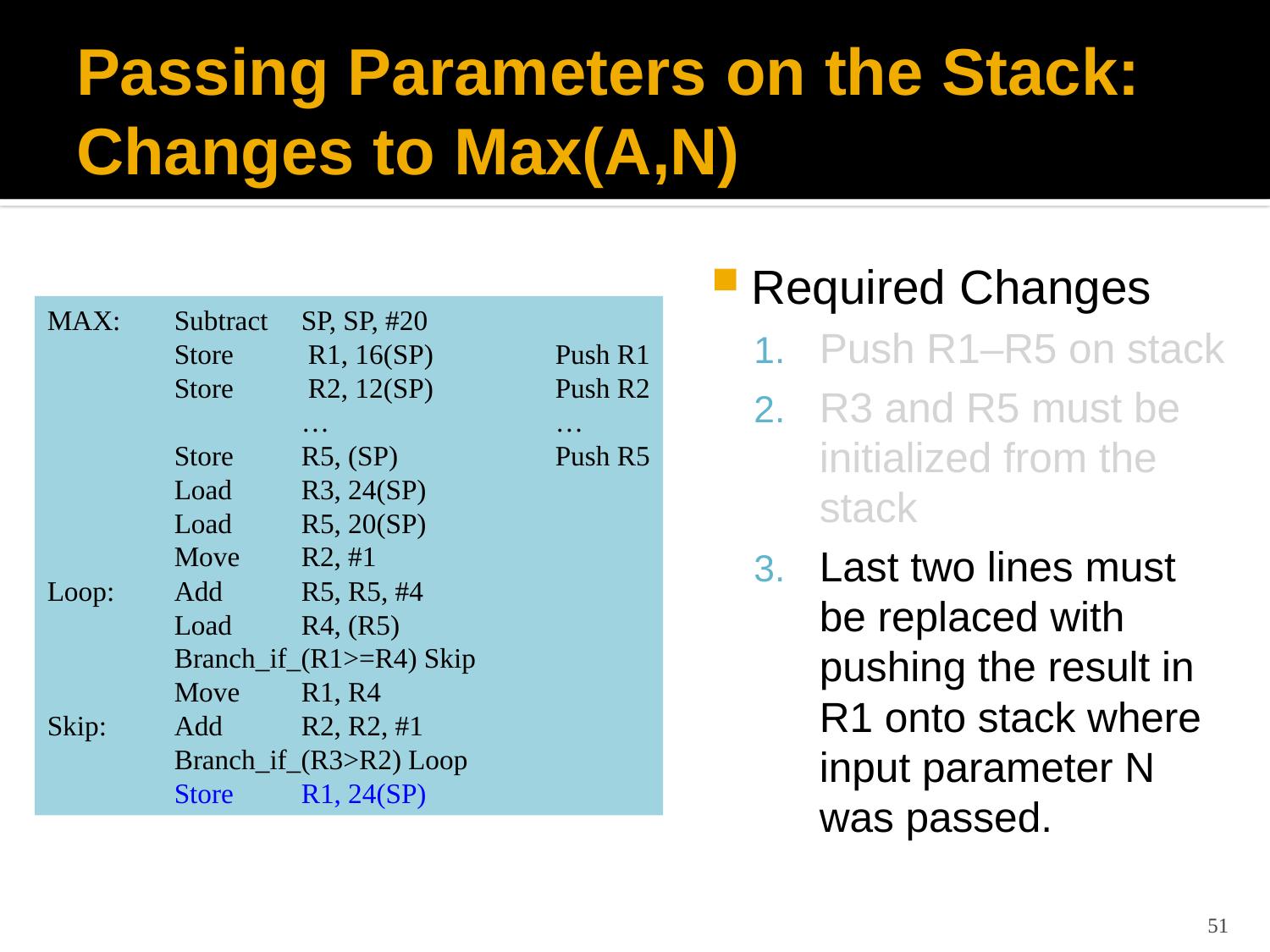

# Passing Parameters on the Stack: Changes to Max(A,N)
Required Changes
Push R1–R5 on stack
R3 and R5 must be initialized from the stack
Last two lines must be replaced with pushing the result in R1 onto stack where input parameter N was passed.

MAX:	Subtract    	SP, SP, #20
	Store  	 R1, 16(SP)	Push R1
	Store	 R2, 12(SP)	Push R2
		…		…
	Store	R5, (SP)		Push R5
	Load	R3, 24(SP)
	Load	R5, 20(SP)
	Move	R2, #1
Loop:	Add	R5, R5, #4
	Load	R4, (R5)
	Branch_if_(R1>=R4) Skip
	Move	R1, R4
Skip:	Add	R2, R2, #1
	Branch_if_(R3>R2) Loop
	Store	R1, 24(SP)
51